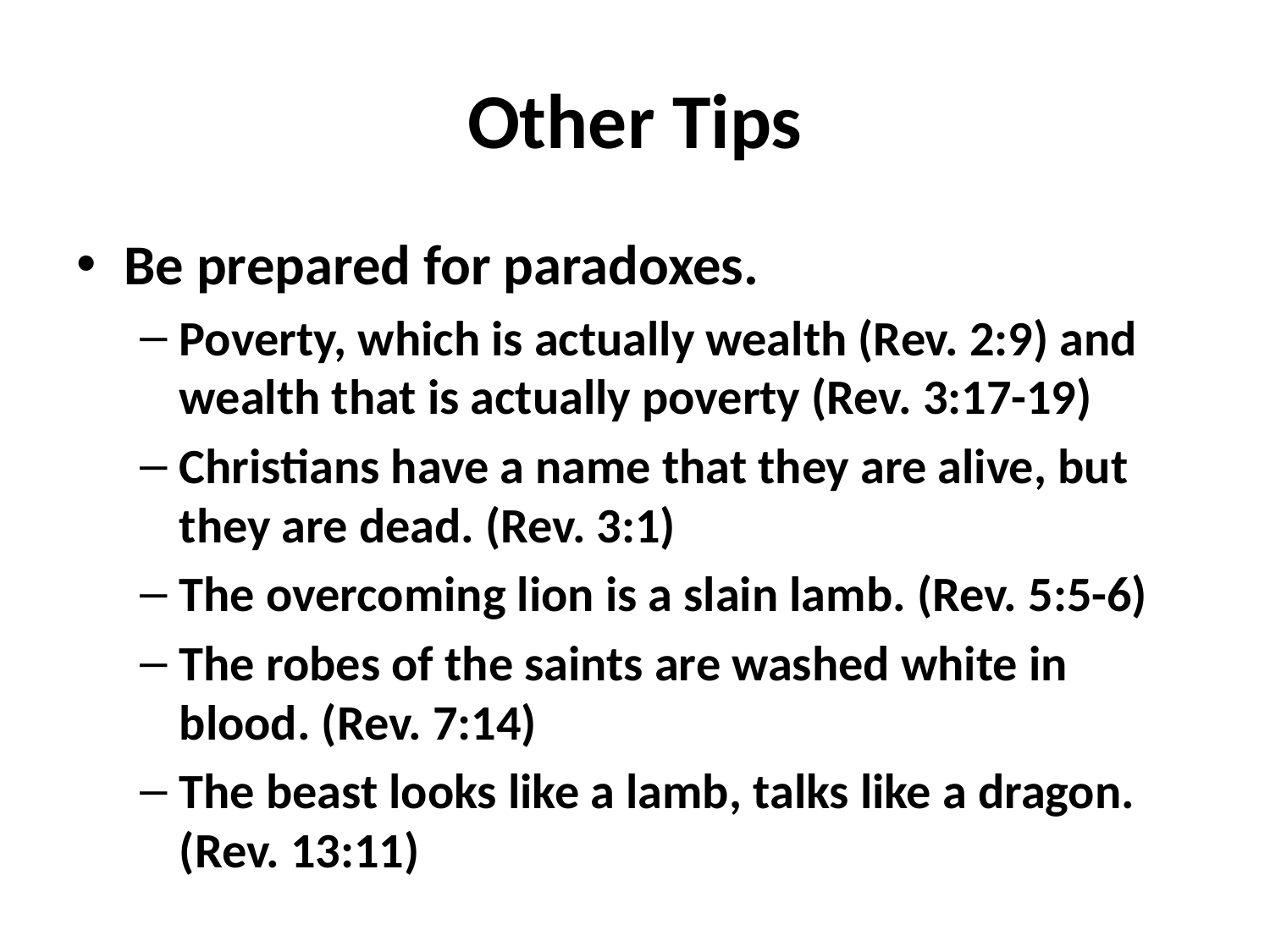

# Other Tips
Be prepared for paradoxes.
Poverty, which is actually wealth (Rev. 2:9) and wealth that is actually poverty (Rev. 3:17-19)
Christians have a name that they are alive, but they are dead. (Rev. 3:1)
The overcoming lion is a slain lamb. (Rev. 5:5-6)
The robes of the saints are washed white in blood. (Rev. 7:14)
The beast looks like a lamb, talks like a dragon. (Rev. 13:11)